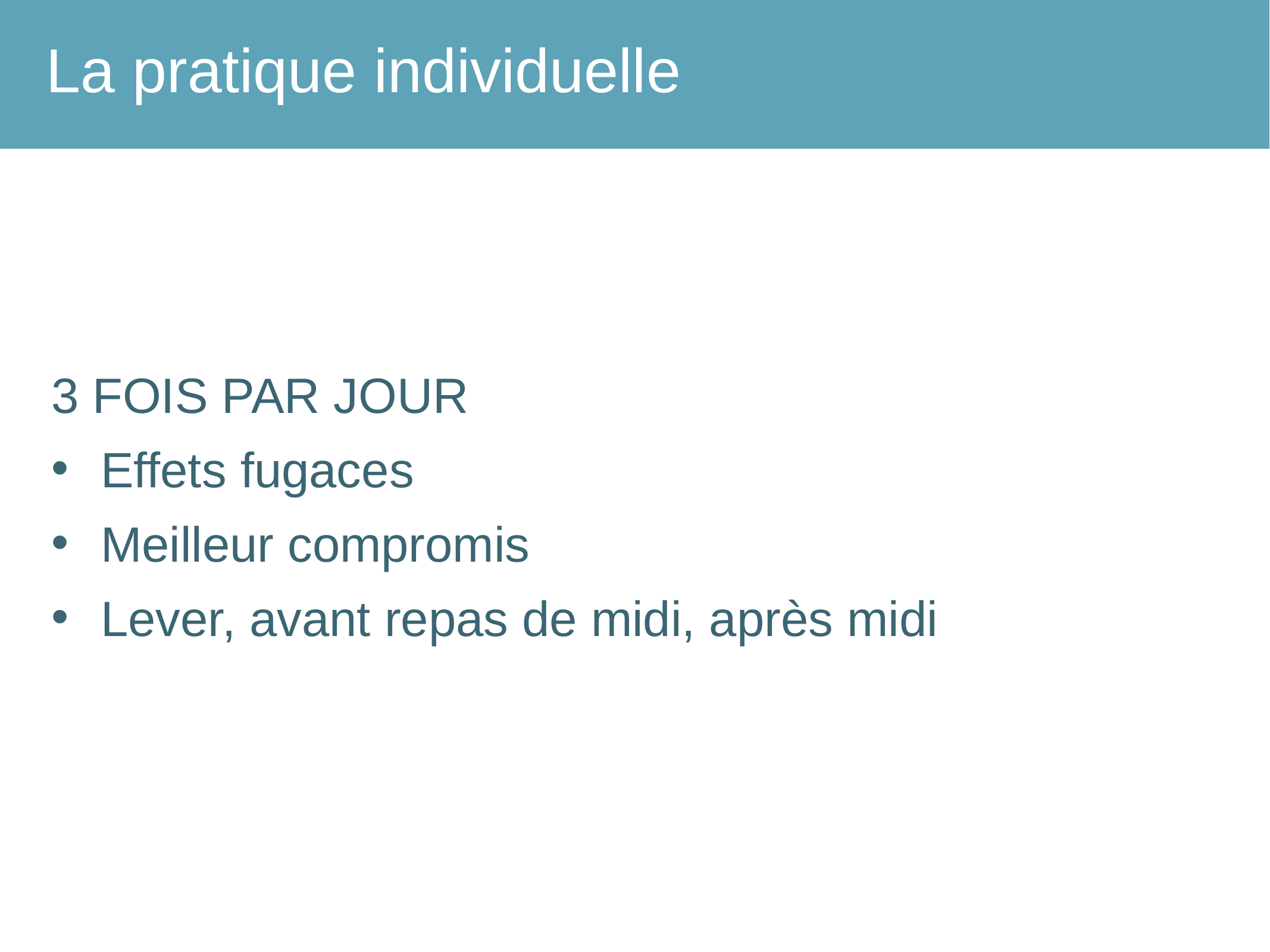

La pratique individuelle
3 FOIS PAR JOUR
Effets fugaces
Meilleur compromis
Lever, avant repas de midi, après midi